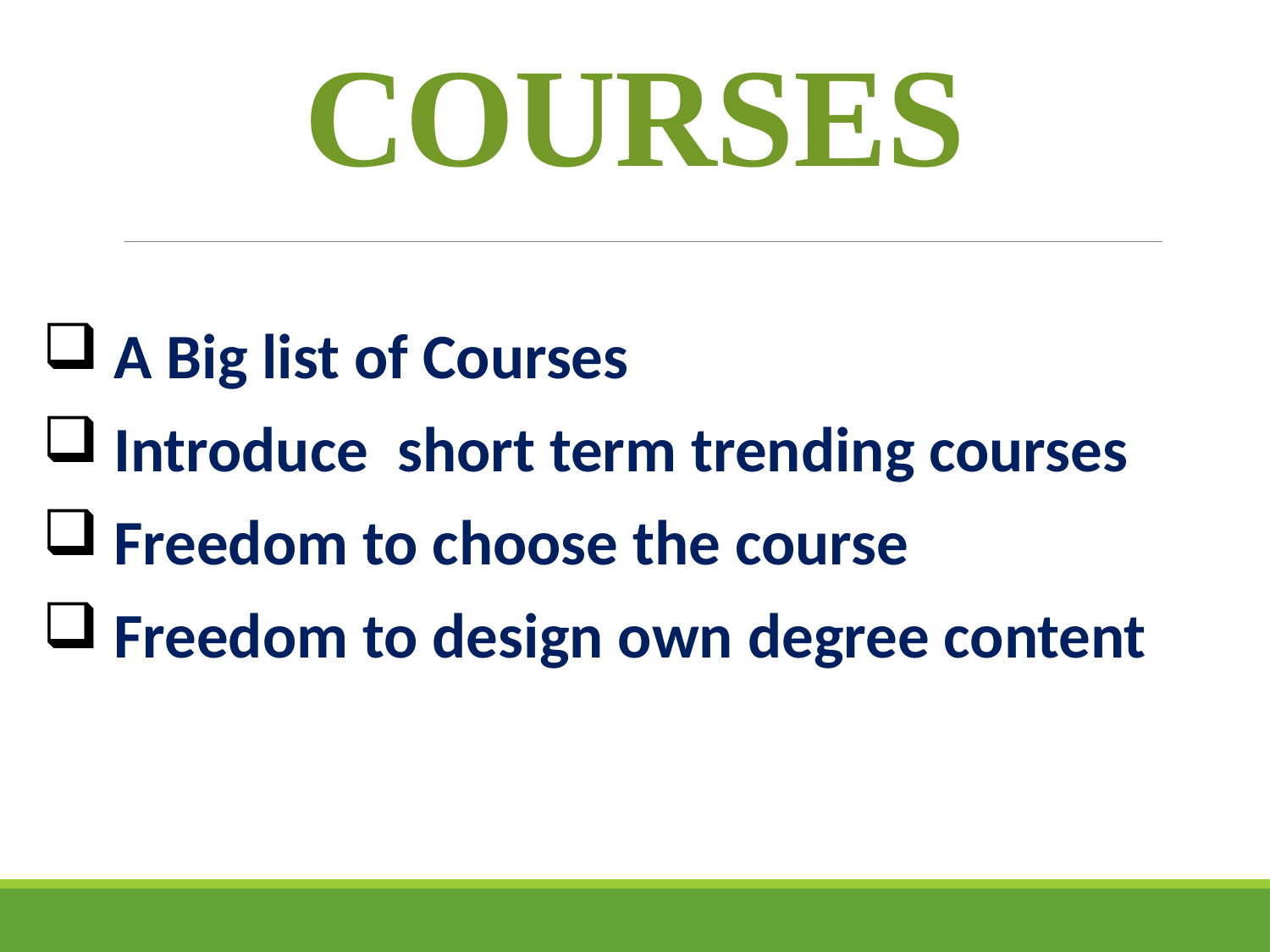

# COURSES
 A Big list of Courses
 Introduce  short term trending courses
 Freedom to choose the course
 Freedom to design own degree content